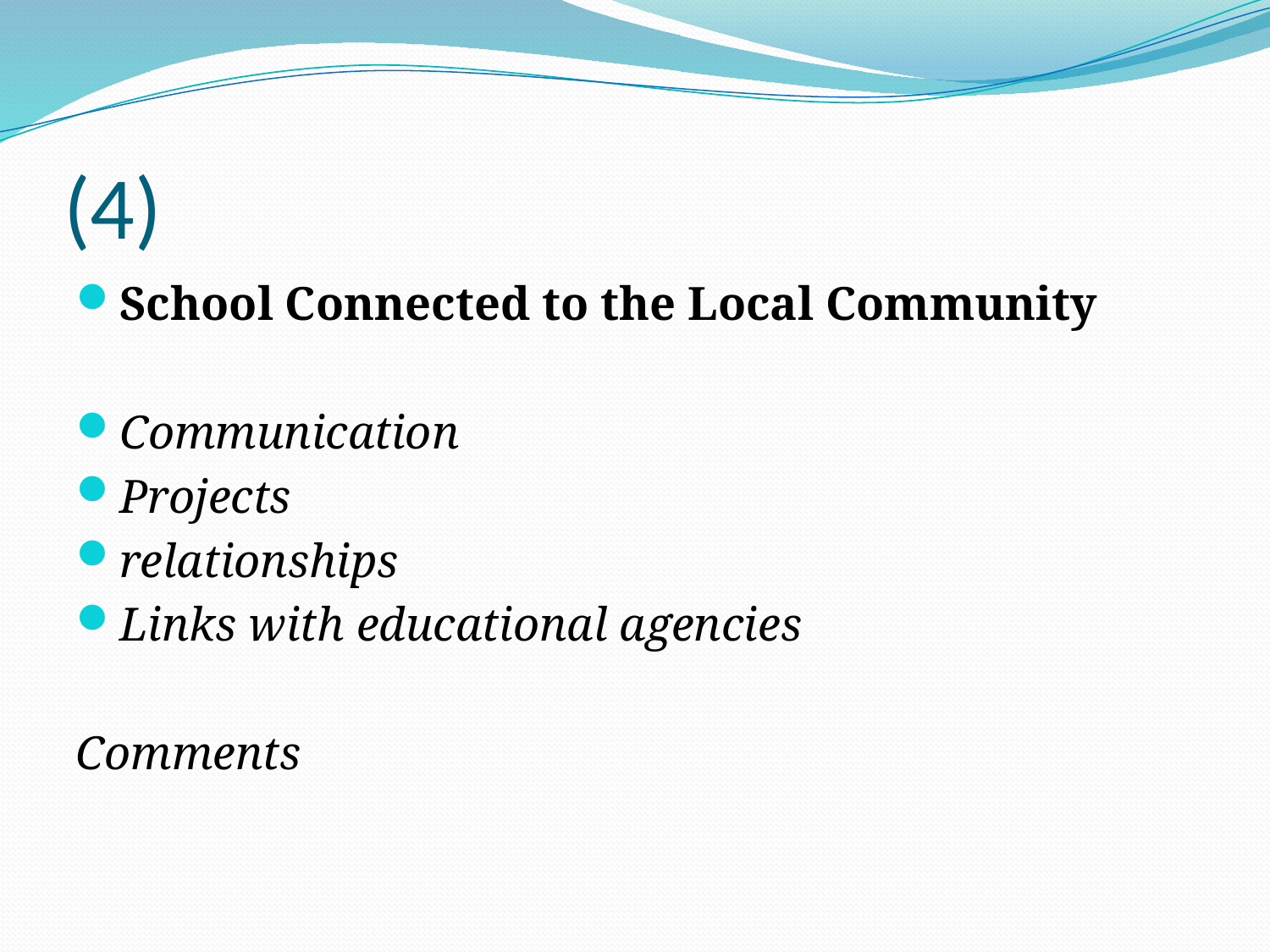

# (4)
School Connected to the Local Community

Communication
Projects
relationships
Links with educational agencies

Comments